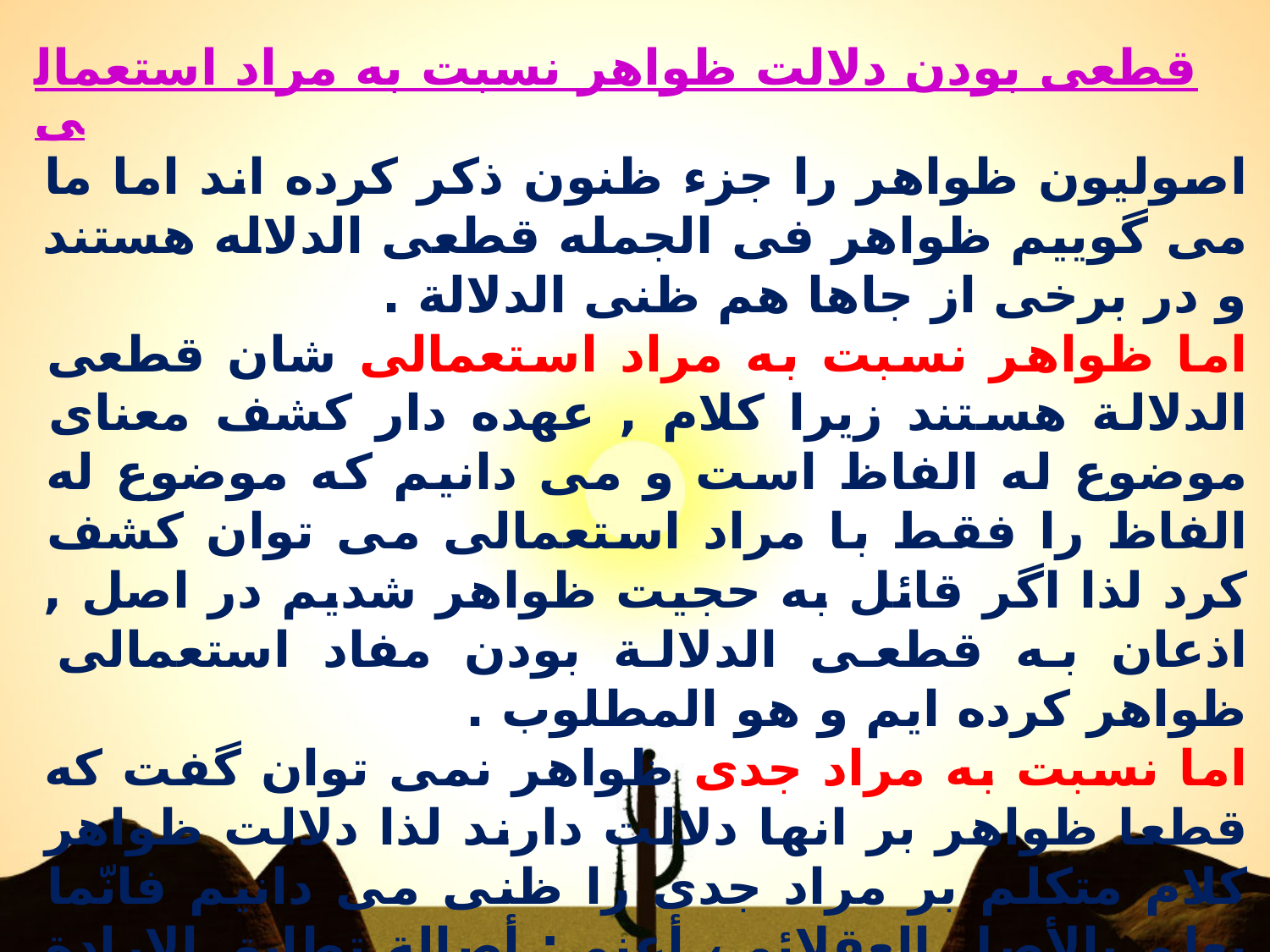

قطعی بودن دلالت ظواهر نسبت به مراد استعمالی
اصولیون ظواهر را جزء ظنون ذکر کرده اند اما ما می گوییم ظواهر فی الجمله قطعی الدلاله هستند و در برخی از جاها هم ظنی الدلالة .
اما ظواهر نسبت به مراد استعمالی شان قطعی الدلالة هستند زیرا کلام , عهده دار کشف معنای موضوع له الفاظ است و می دانیم که موضوع له الفاظ را فقط با مراد استعمالی می توان کشف کرد لذا اگر قائل به حجیت ظواهر شدیم در اصل , اذعان به قطعی الدلالة بودن مفاد استعمالی ظواهر کرده ایم و هو المطلوب .
اما نسبت به مراد جدی ظواهر نمی توان گفت که قطعا ظواهر بر انها دلالت دارند لذا دلالت ظواهر کلام متکلم بر مراد جدی را ظنی می دانیم فانّما يعلم بالأصل العقلائي، أعني: أصالة تطابق الإرادة الاستعمالية مع الجدّية .